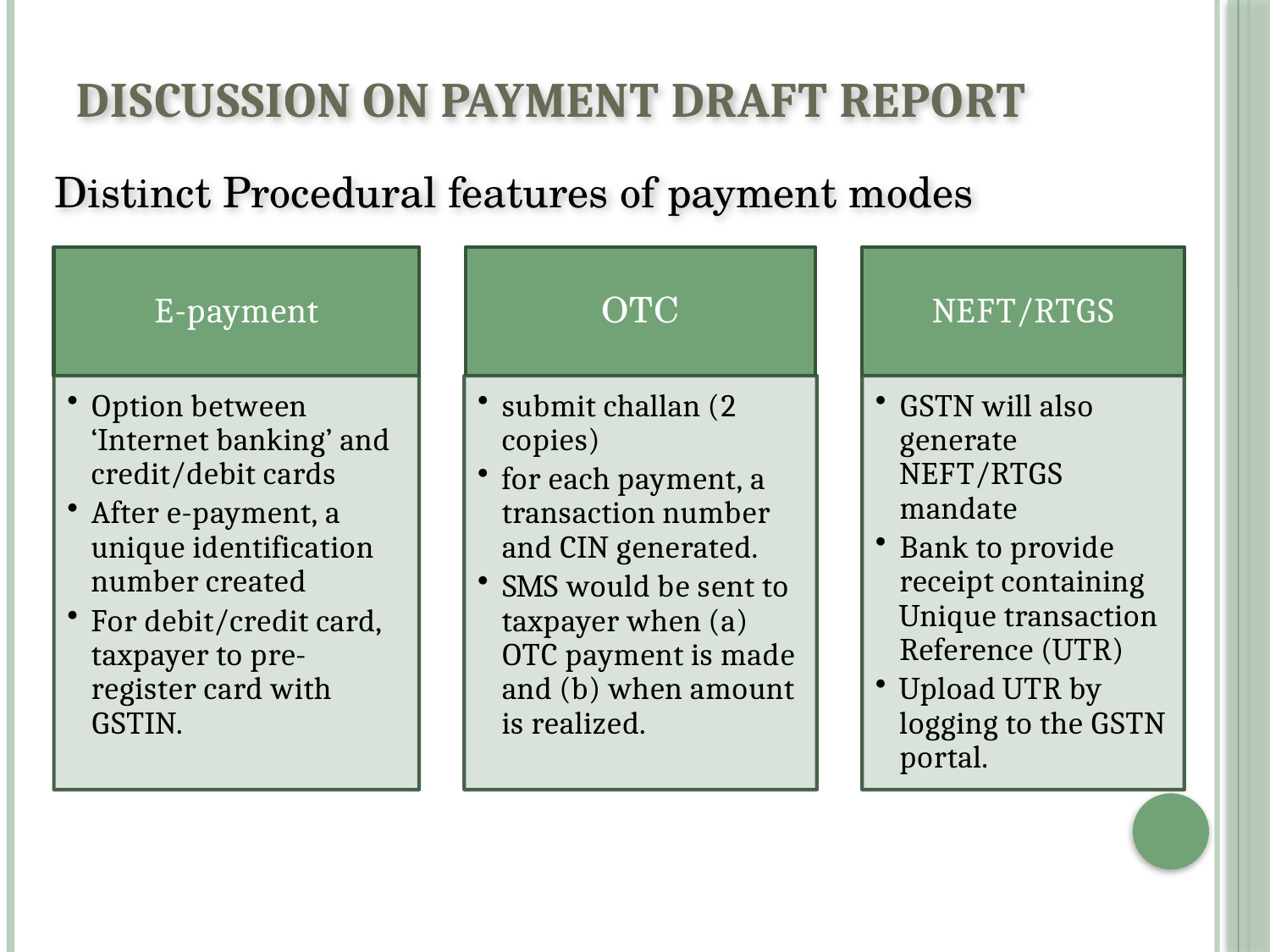

# Discussion on Payment Draft Report
Distinct Procedural features of payment modes

E-payment
Option between ‘Internet banking’ and credit/debit cards
After e-payment, a unique identification number created
For debit/credit card, taxpayer to pre-register card with GSTIN.
OTC
submit challan (2 copies)
for each payment, a transaction number and CIN generated.
SMS would be sent to taxpayer when (a) OTC payment is made and (b) when amount is realized.
NEFT/RTGS
GSTN will also generate NEFT/RTGS mandate
Bank to provide receipt containing Unique transaction Reference (UTR)
Upload UTR by logging to the GSTN portal.